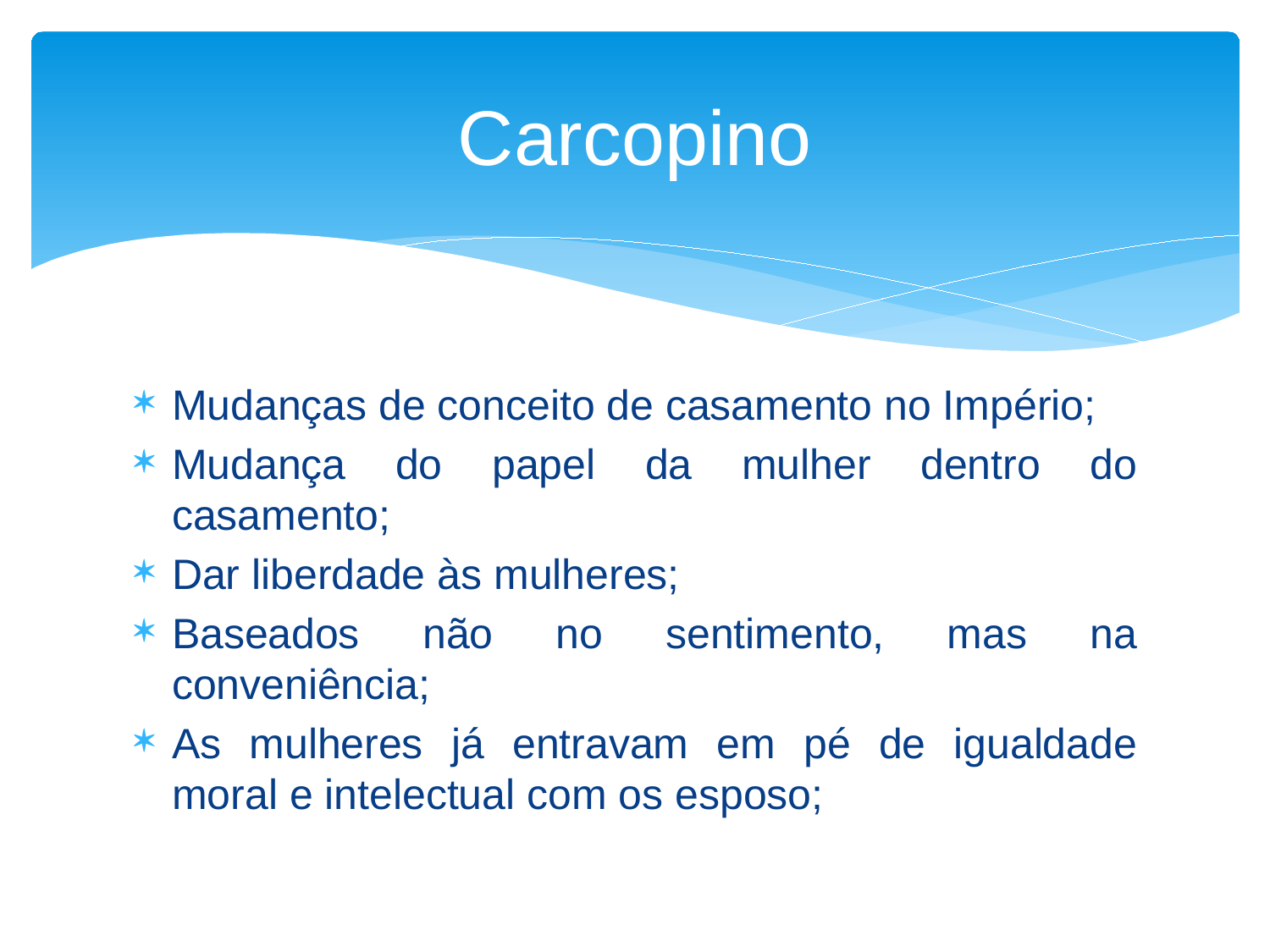

# Carcopino
Mudanças de conceito de casamento no Império;
Mudança do papel da mulher dentro do casamento;
Dar liberdade às mulheres;
Baseados não no sentimento, mas na conveniência;
As mulheres já entravam em pé de igualdade moral e intelectual com os esposo;